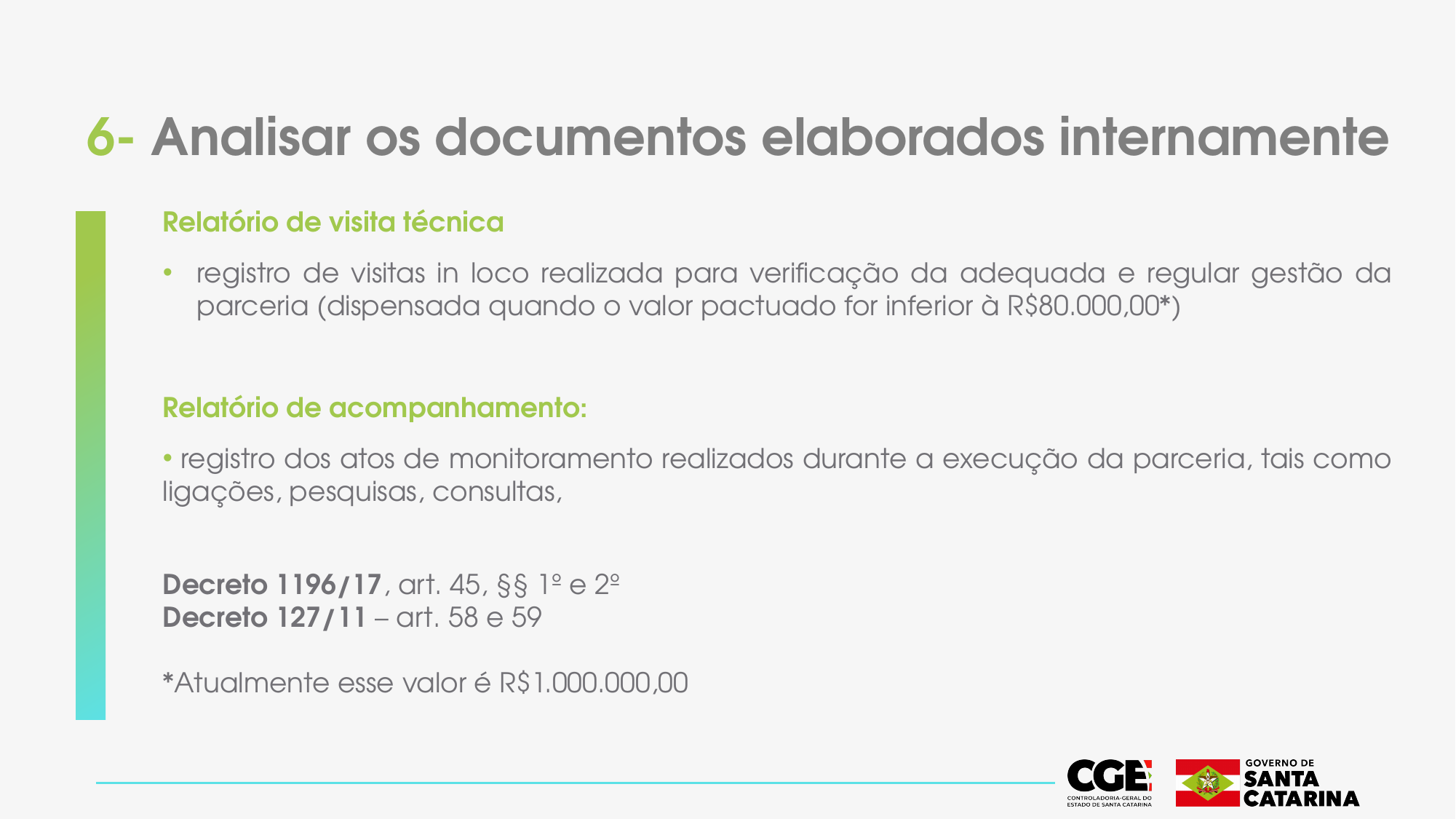

# 6- Analisar os documentos elaborados internamente
Relatório de visita técnica
registro de visitas in loco realizada para verificação da adequada e regular gestão da parceria (dispensada quando o valor pactuado for inferior à R$80.000,00*)

Relatório de acompanhamento:
 registro dos atos de monitoramento realizados durante a execução da parceria, tais como ligações, pesquisas, consultas,

Decreto 1196/17, art. 45, §§ 1º e 2º
Decreto 127/11 – art. 58 e 59

*Atualmente esse valor é R$1.000.000,00